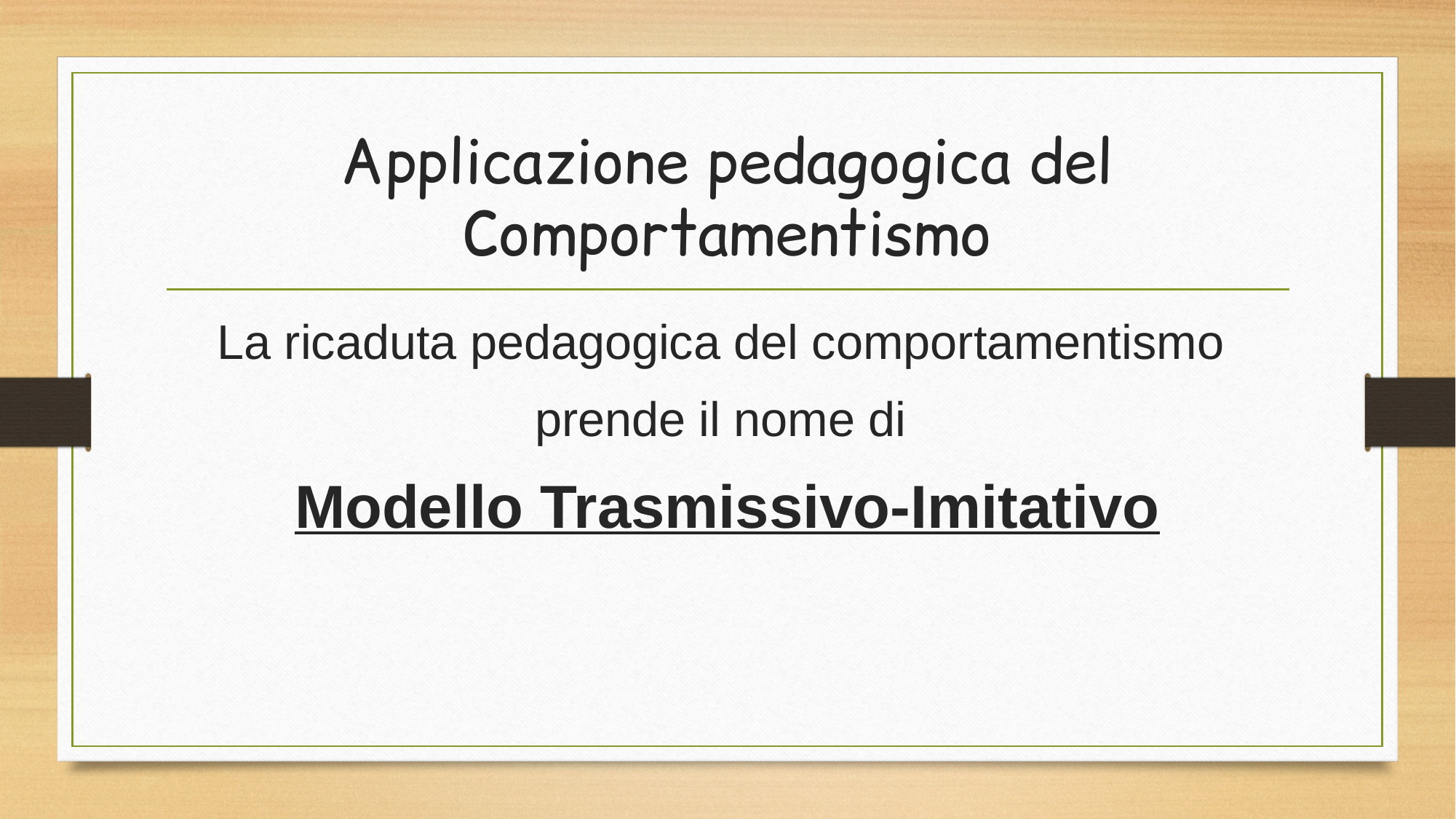

# Applicazione pedagogica del Comportamentismo
La ricaduta pedagogica del comportamentismo
prende il nome di
Modello Trasmissivo-Imitativo